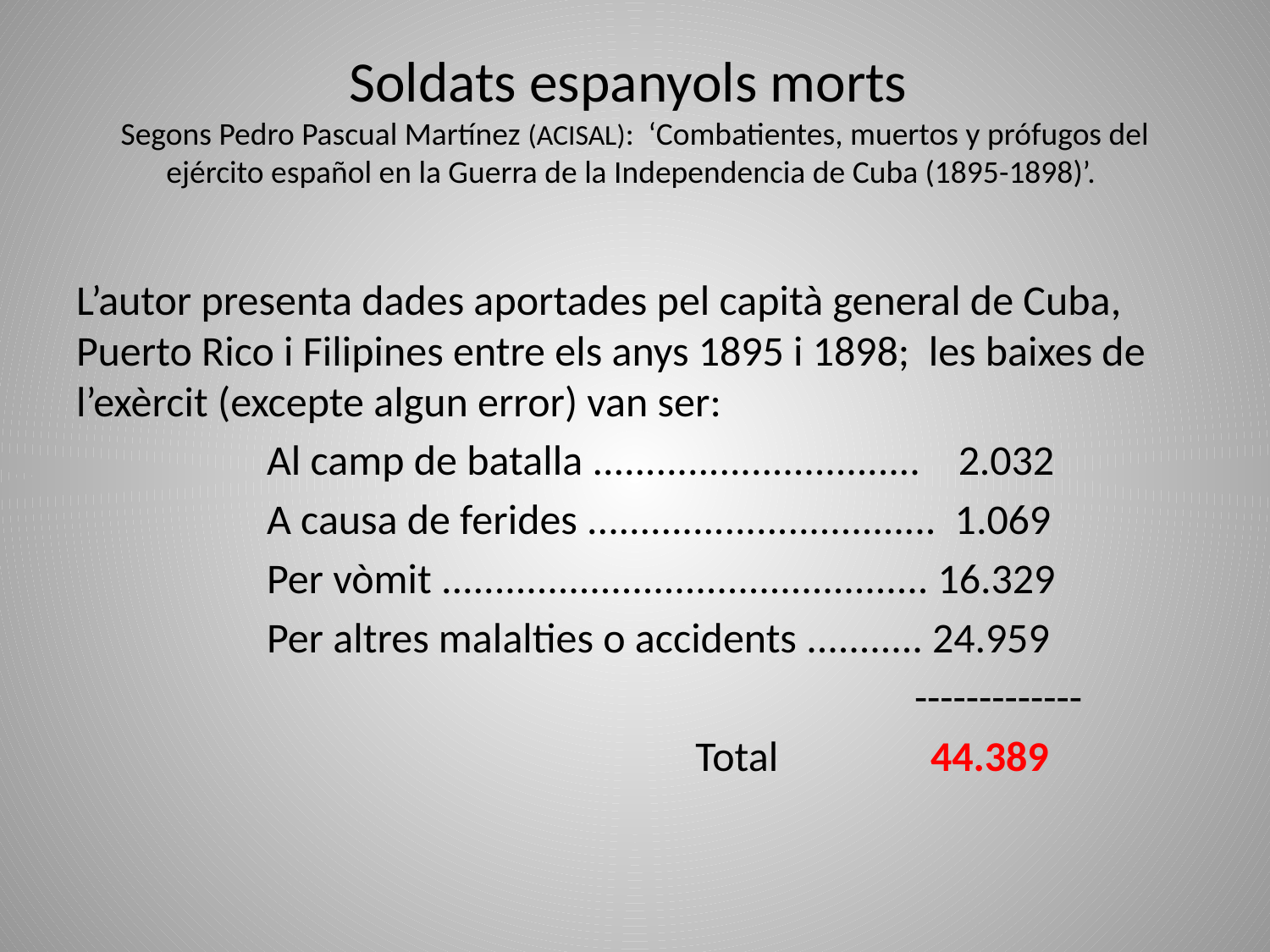

# Soldats espanyols morts Segons Pedro Pascual Martínez (ACISAL):  ‘Combatientes, muertos y prófugos del ejército español en la Guerra de la Independencia de Cuba (1895-1898)’.
L’autor presenta dades aportades pel capità general de Cuba, Puerto Rico i Filipines entre els anys 1895 i 1898;  les baixes de  l’exèrcit (excepte algun error) van ser:
                    Al camp de batalla ...............................    2.032
                    A causa de ferides .................................  1.069
                    Per vòmit .............................................. 16.329
                    Per altres malalties o accidents ........... 24.959
                                                                                        -------------
                                                                 Total                44.389